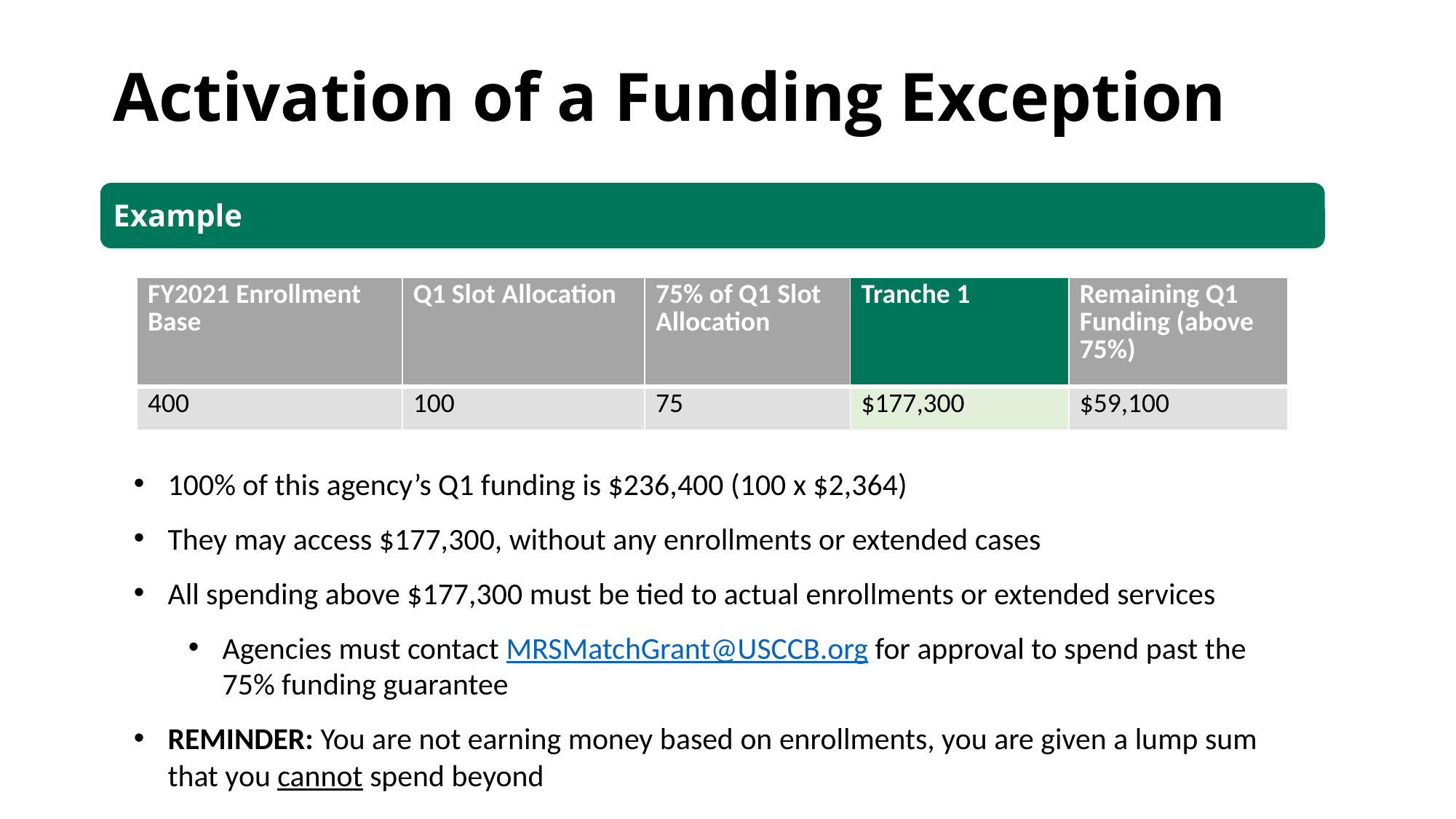

Activation of a Funding Exception

Example
| FY2021 Enrollment Base | Q1 Slot Allocation | 75% of Q1 Slot Allocation | Tranche 1 | Remaining Q1 Funding (above 75%) |
| --- | --- | --- | --- | --- |
| 400 | 100 | 75 | $177,300 | $59,100 |
100% of this agency’s Q1 funding is $236,400 (100 x $2,364)
They may access $177,300, without any enrollments or extended cases
All spending above $177,300 must be tied to actual enrollments or extended services
Agencies must contact MRSMatchGrant@USCCB.org for approval to spend past the 75% funding guarantee
REMINDER: You are not earning money based on enrollments, you are given a lump sum that you cannot spend beyond